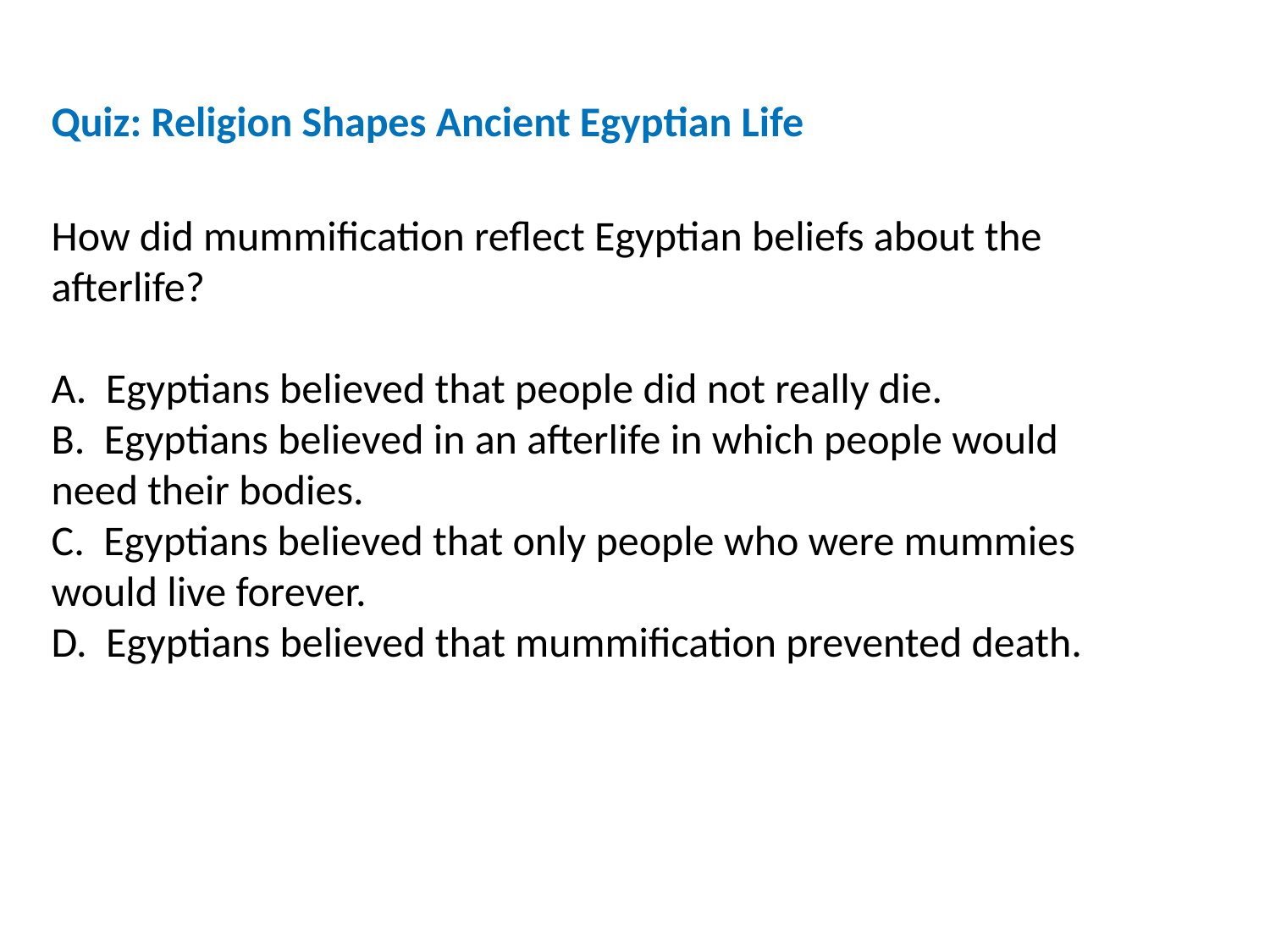

Quiz: Religion Shapes Ancient Egyptian Life
How did mummification reflect Egyptian beliefs about the afterlife?

A.  Egyptians believed that people did not really die.
B.  Egyptians believed in an afterlife in which people would need their bodies.
C.  Egyptians believed that only people who were mummies would live forever.
D.  Egyptians believed that mummification prevented death.